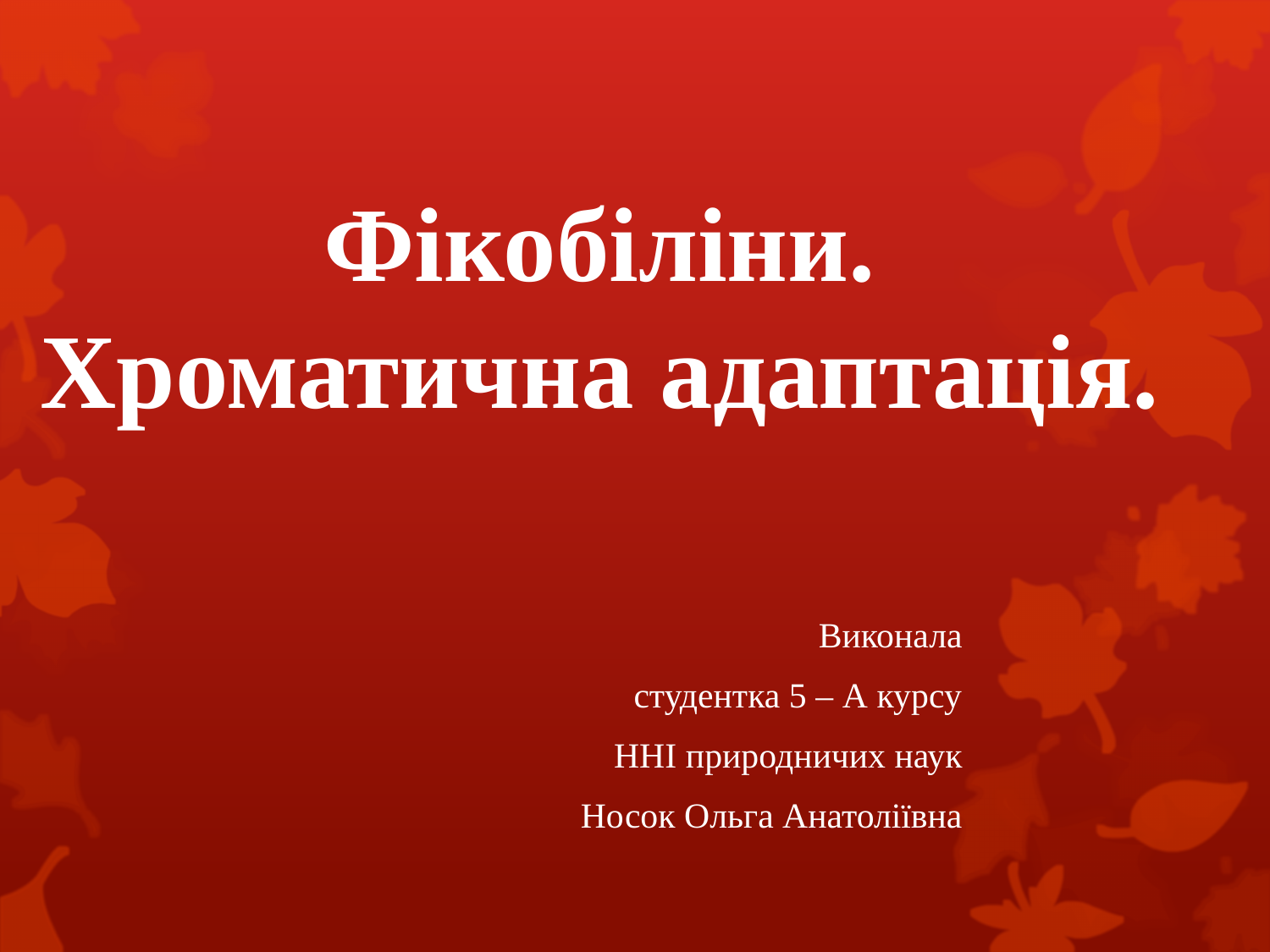

# Фікобіліни. Хроматична адаптація.
Виконала
студентка 5 – А курсу
ННІ природничих наук
Носок Ольга Анатоліївна